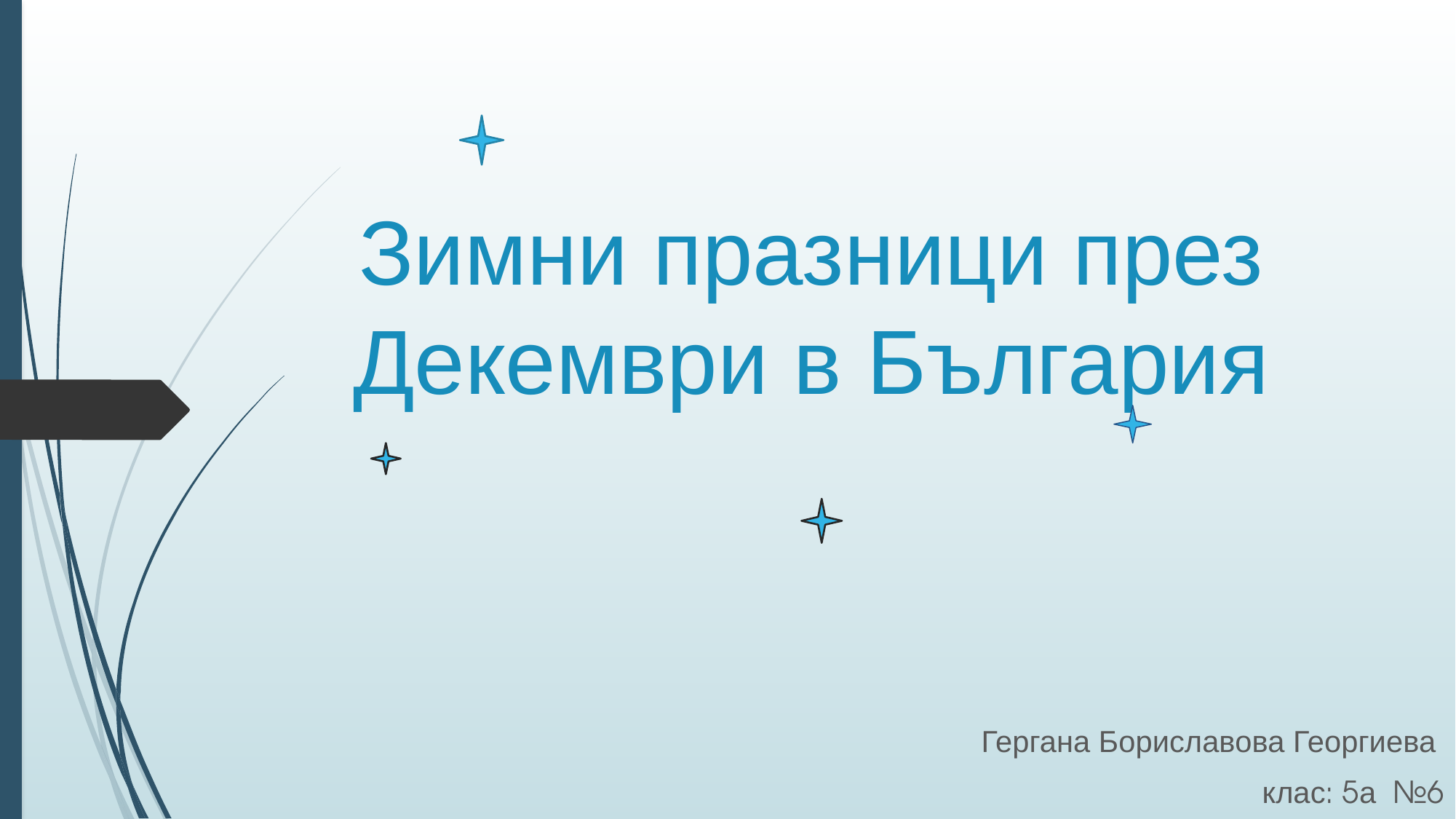

# Зимни празници през Декември в България

Гергана Бориславова Георгиева
клас: 5а  №6